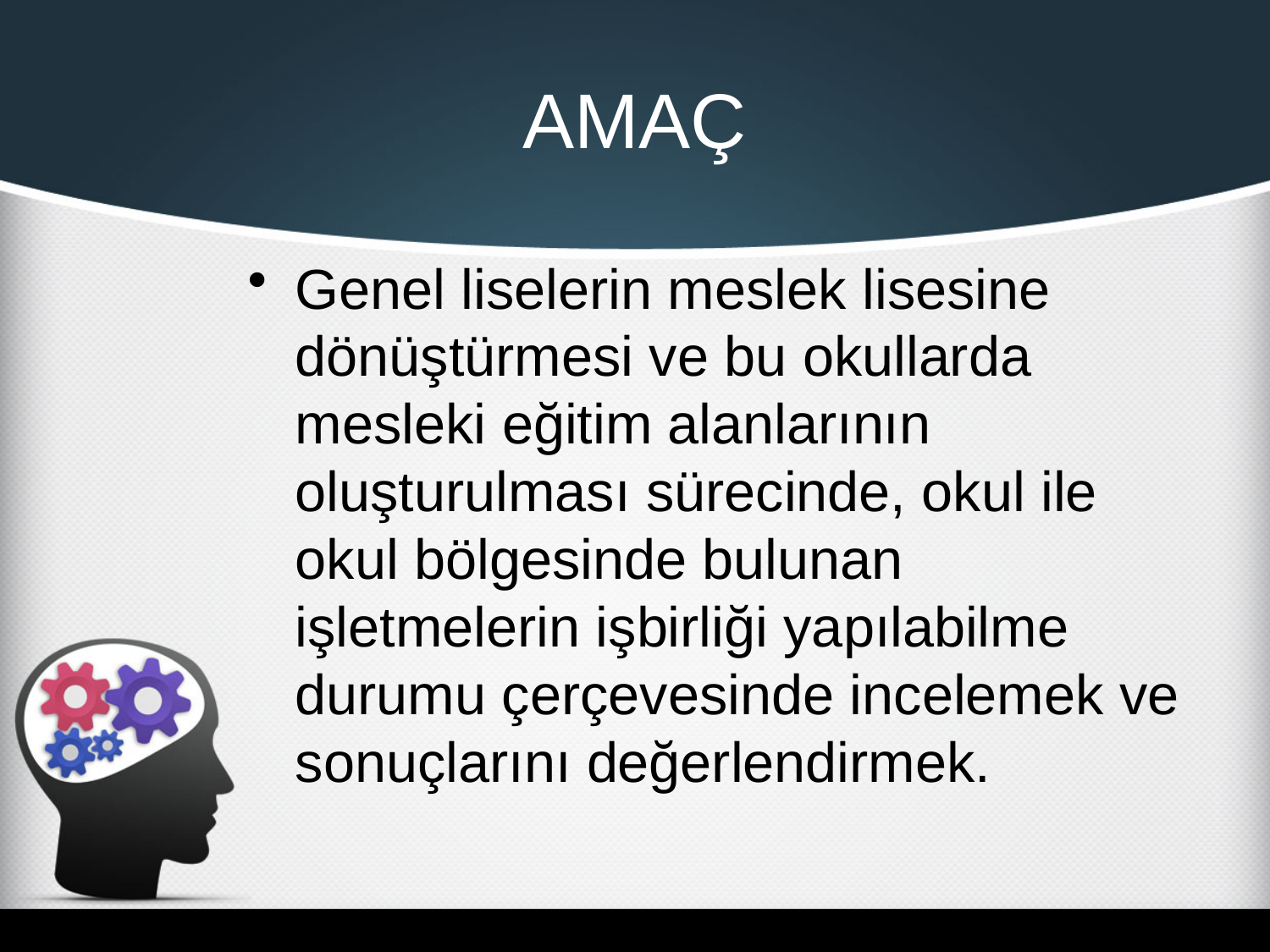

# AMAÇ
Genel liselerin meslek lisesine dönüştürmesi ve bu okullarda mesleki eğitim alanlarının oluşturulması sürecinde, okul ile okul bölgesinde bulunan işletmelerin işbirliği yapılabilme durumu çerçevesinde incelemek ve sonuçlarını değerlendirmek.